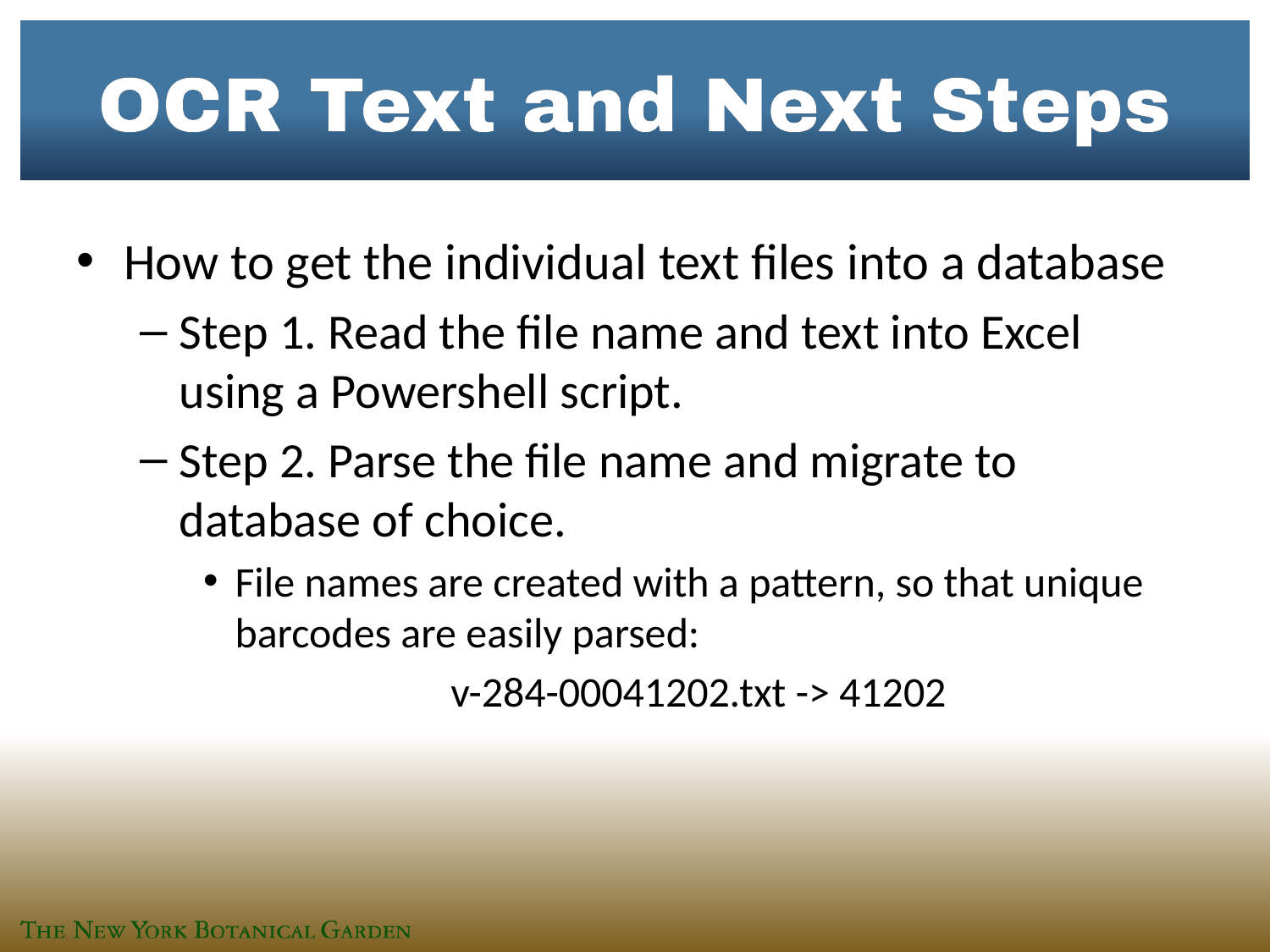

# OCR Text and Next Steps
How to get the individual text files into a database
Step 1. Read the file name and text into Excel using a Powershell script.
Step 2. Parse the file name and migrate to database of choice.
File names are created with a pattern, so that unique barcodes are easily parsed:
v-284-00041202.txt -> 41202